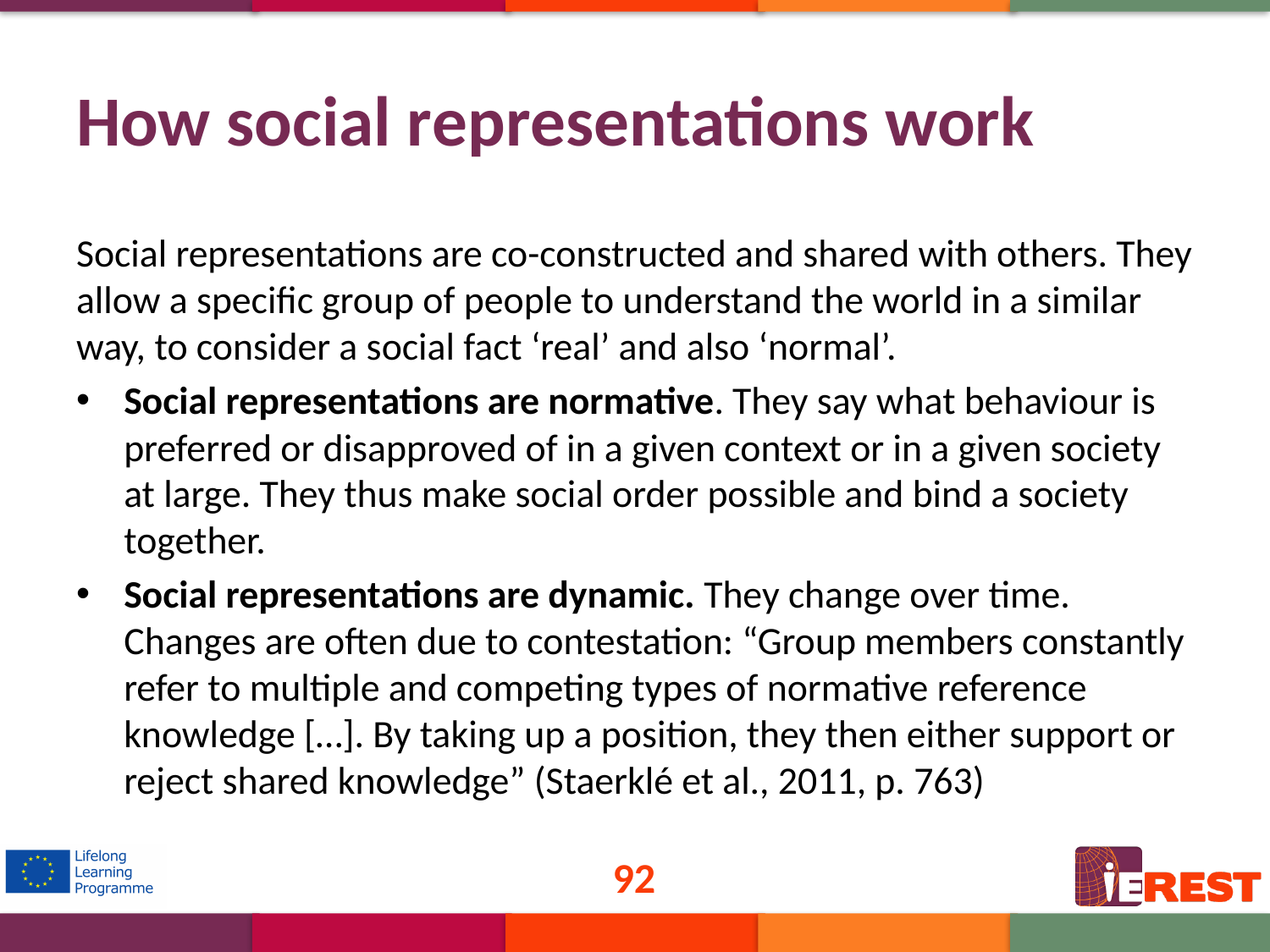

# How social representations work
Social representations are co-constructed and shared with others. They allow a specific group of people to understand the world in a similar way, to consider a social fact ‘real’ and also ‘normal’.
Social representations are normative. They say what behaviour is preferred or disapproved of in a given context or in a given society at large. They thus make social order possible and bind a society together.
Social representations are dynamic. They change over time. Changes are often due to contestation: “Group members constantly refer to multiple and competing types of normative reference knowledge […]. By taking up a position, they then either support or reject shared knowledge” (Staerklé et al., 2011, p. 763)
92